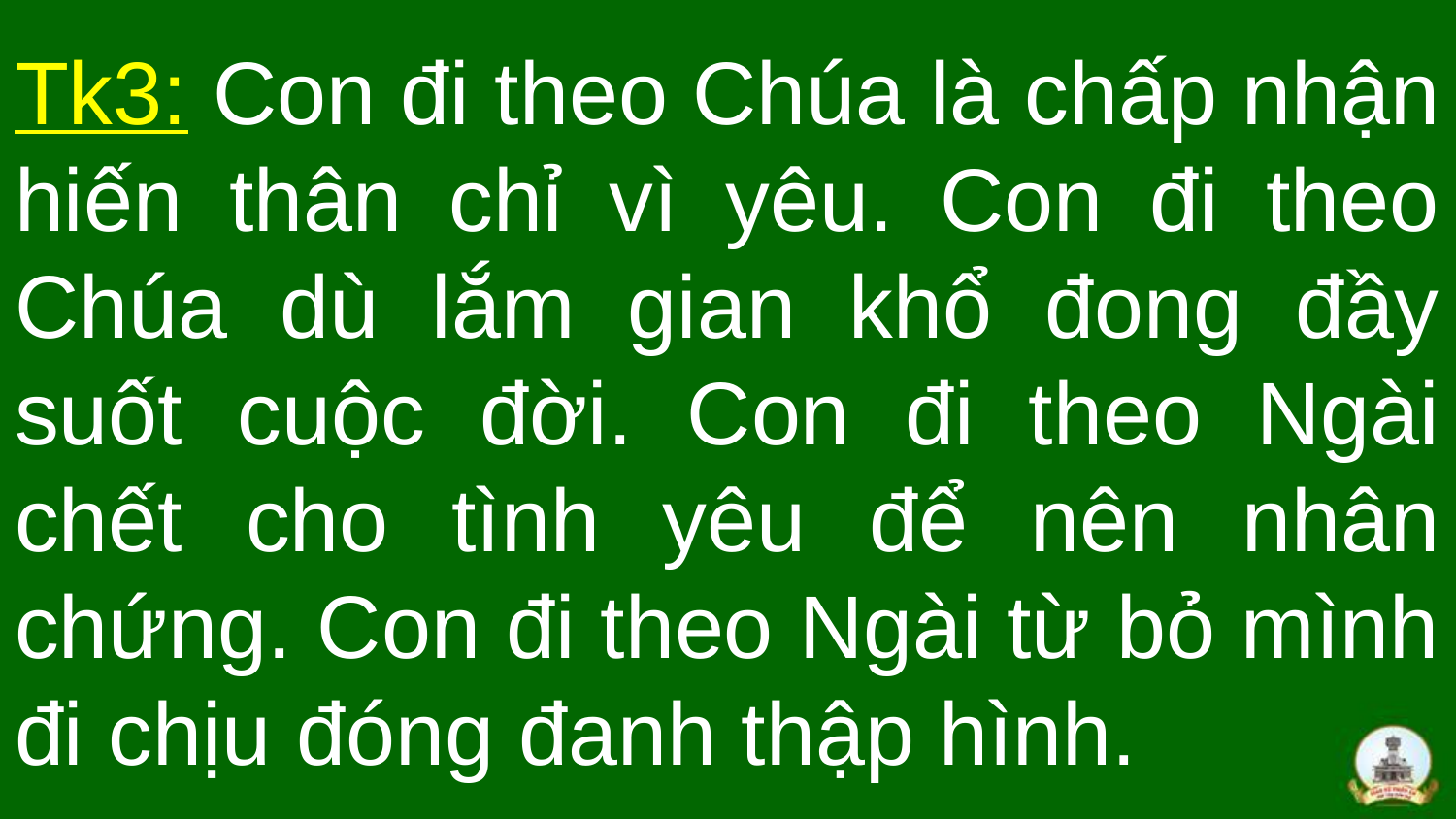

# Tk3: Con đi theo Chúa là chấp nhận hiến thân chỉ vì yêu. Con đi theo Chúa dù lắm gian khổ đong đầy suốt cuộc đời. Con đi theo Ngài chết cho tình yêu để nên nhân chứng. Con đi theo Ngài từ bỏ mình đi chịu đóng đanh thập hình.